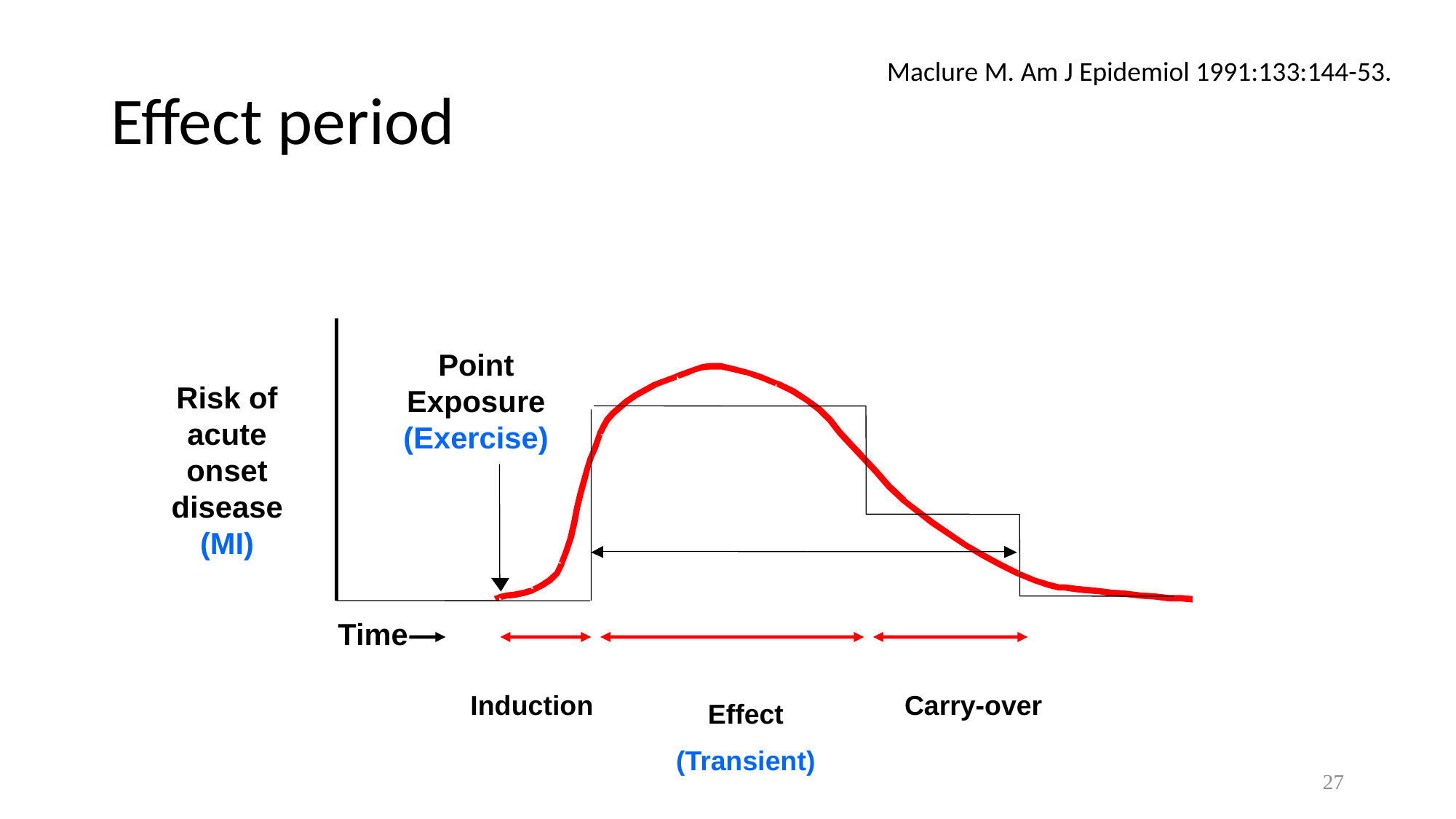

# Effect period
Maclure M. Am J Epidemiol 1991:133:144-53.

Point
Exposure (Exercise)

Risk of acute onset disease (MI)

Time

Induction
Carry-over
Effect
(Transient)
27